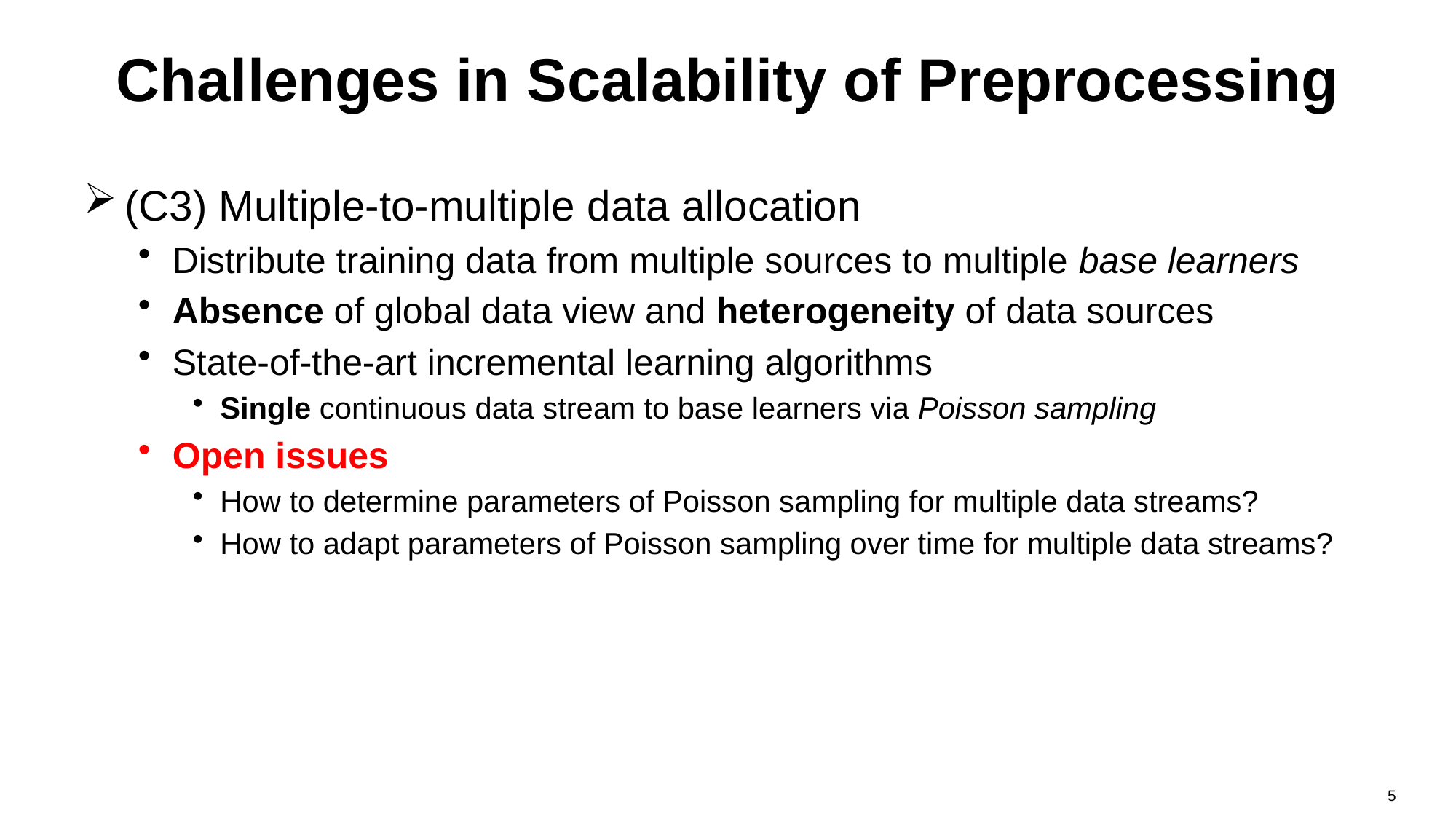

# Challenges in Scalability of Preprocessing
(C3) Multiple-to-multiple data allocation
Distribute training data from multiple sources to multiple base learners
Absence of global data view and heterogeneity of data sources
State-of-the-art incremental learning algorithms
Single continuous data stream to base learners via Poisson sampling
Open issues
How to determine parameters of Poisson sampling for multiple data streams?
How to adapt parameters of Poisson sampling over time for multiple data streams?
5